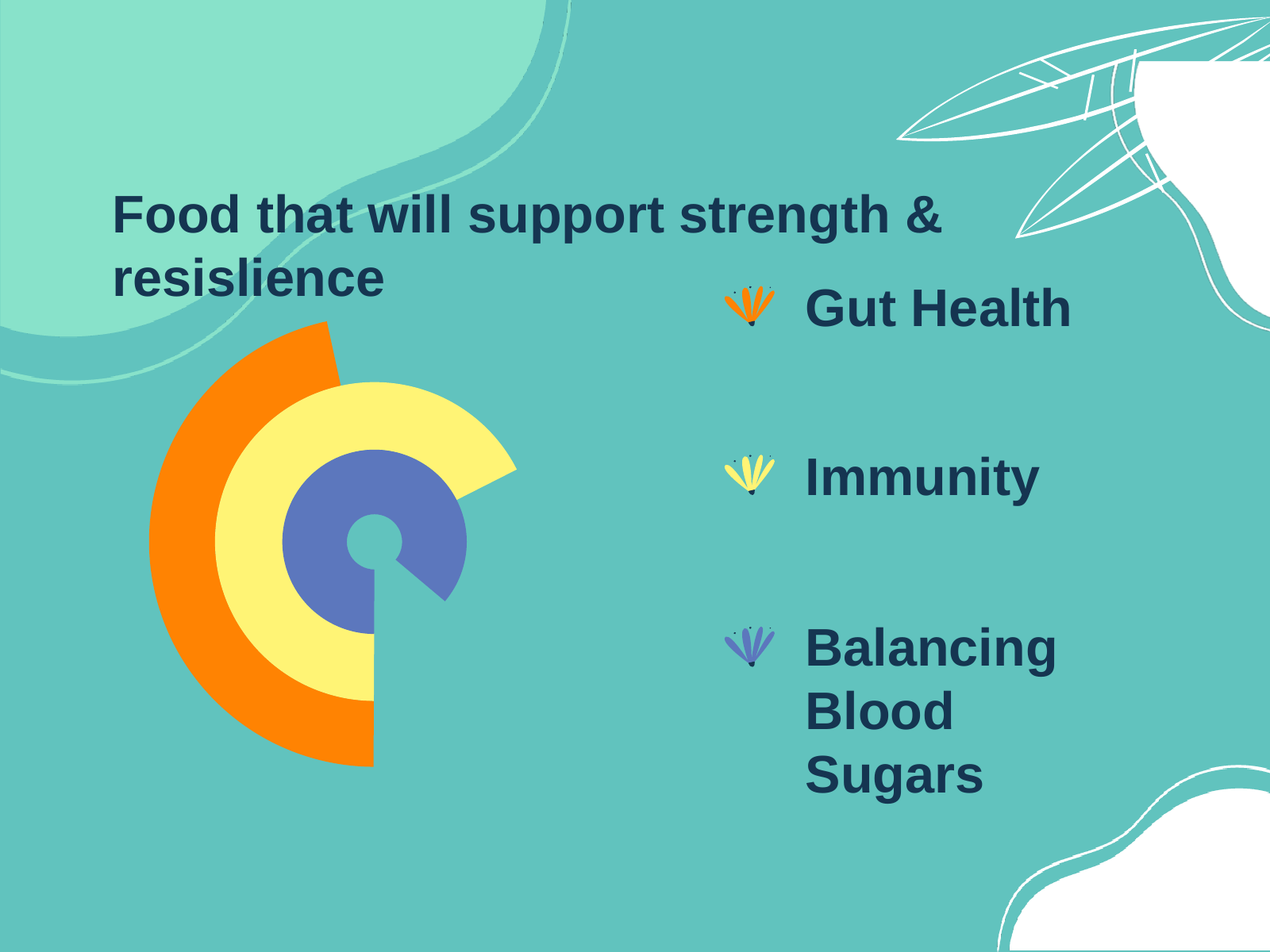

# Food that will support strength & resislience
Gut Health

Immunity

Balancing Blood Sugars